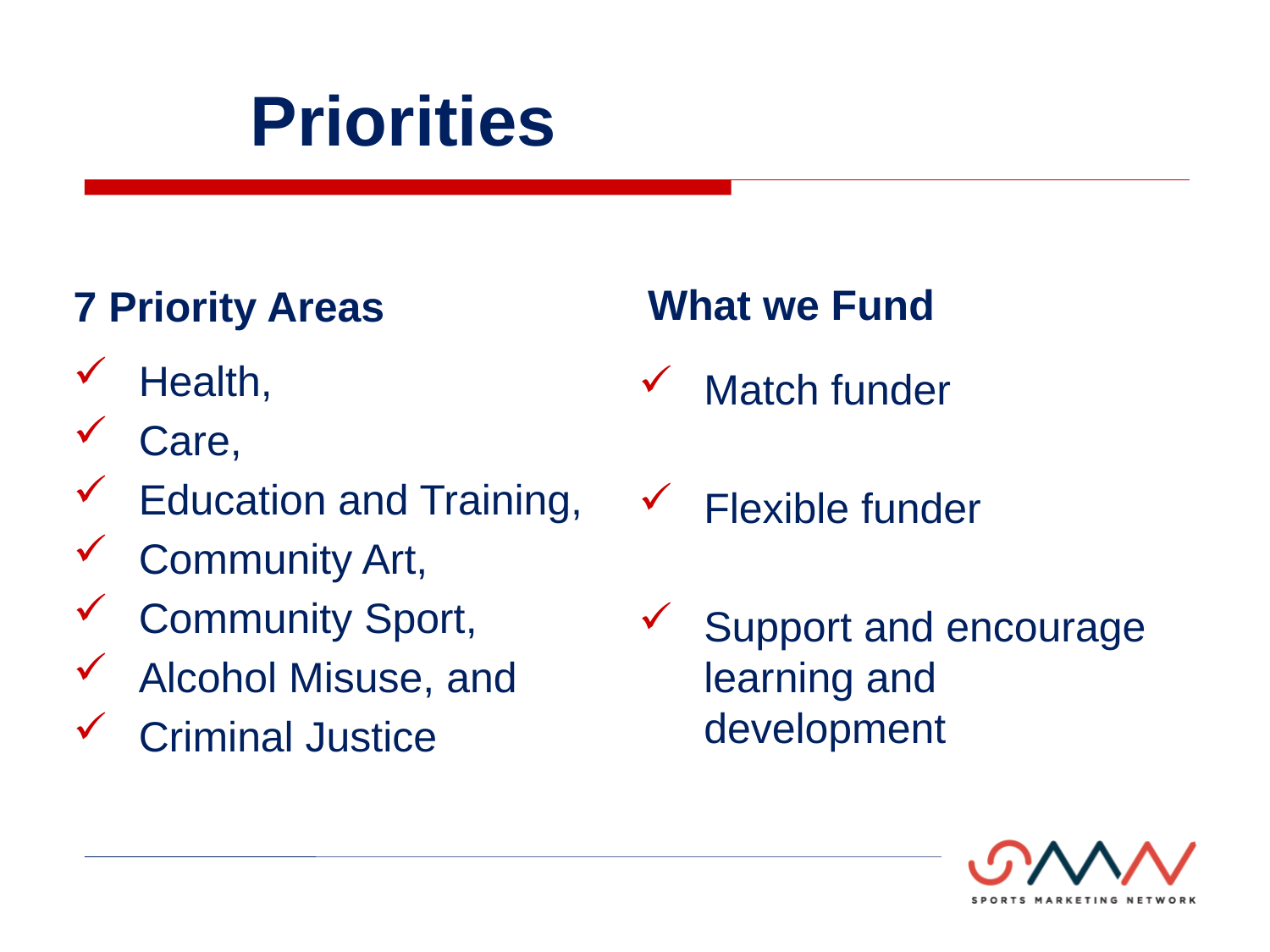

# Priorities
What we Fund

7 Priority Areas
Health,
Care,
Education and Training,
Community Art,
Community Sport,
Alcohol Misuse, and
Criminal Justice

Match funder

Flexible funder

Support and encourage learning and development